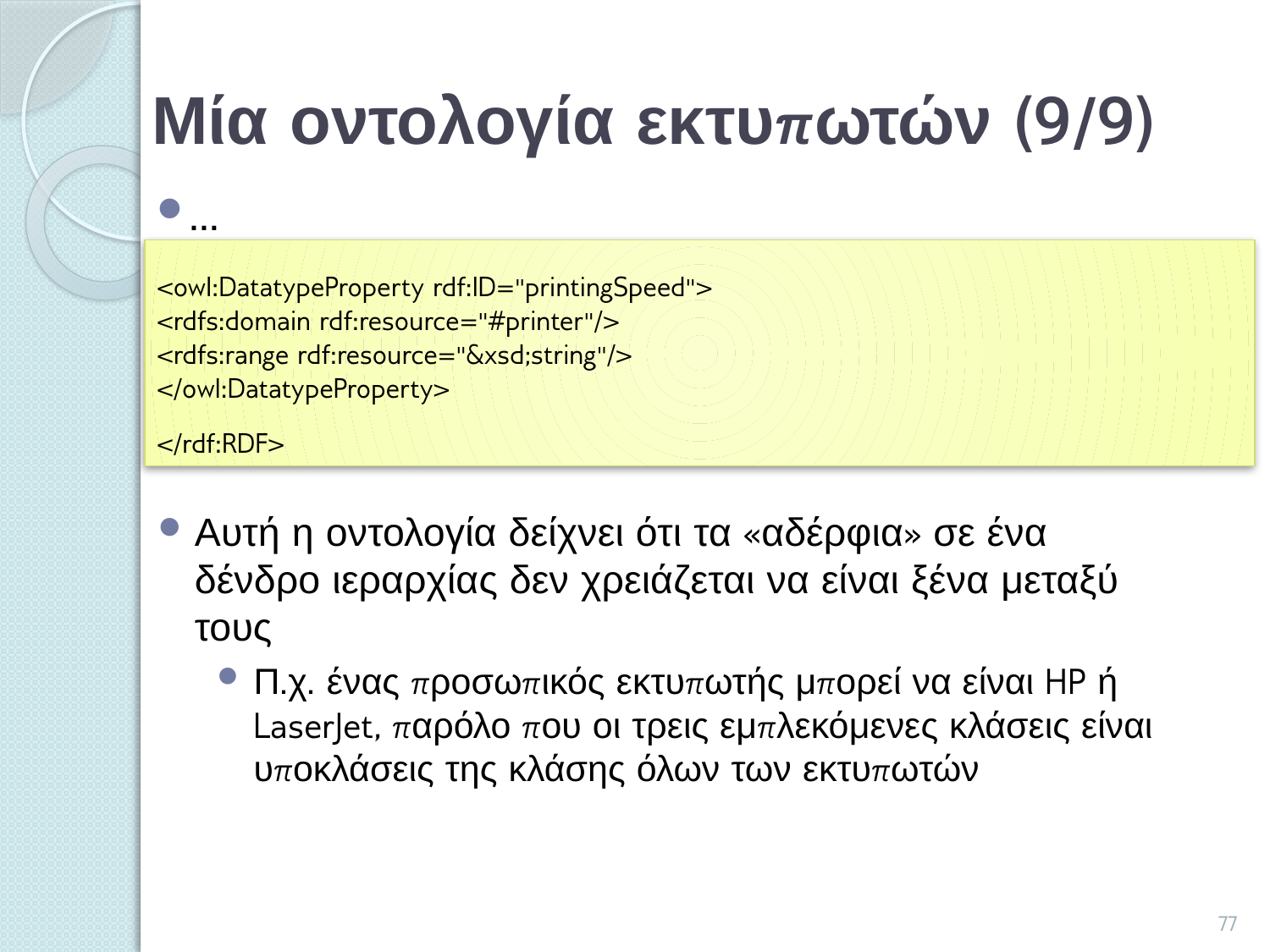

# Μία οντολογία εκτυπωτών (9/9)
…

<owl:DatatypeProperty rdf:ID="printingSpeed">
<rdfs:domain rdf:resource="#printer"/>
<rdfs:range rdf:resource="&xsd;string"/>
</owl:DatatypeProperty>

</rdf:RDF>
Αυτή η οντολογία δείχνει ότι τα «αδέρφια» σε ένα δένδρο ιεραρχίας δεν χρειάζεται να είναι ξένα μεταξύ τους
Π.χ. ένας προσωπικός εκτυπωτής μπορεί να είναι HP ή LaserJet, παρόλο που οι τρεις εμπλεκόμενες κλάσεις είναι υποκλάσεις της κλάσης όλων των εκτυπωτών
77